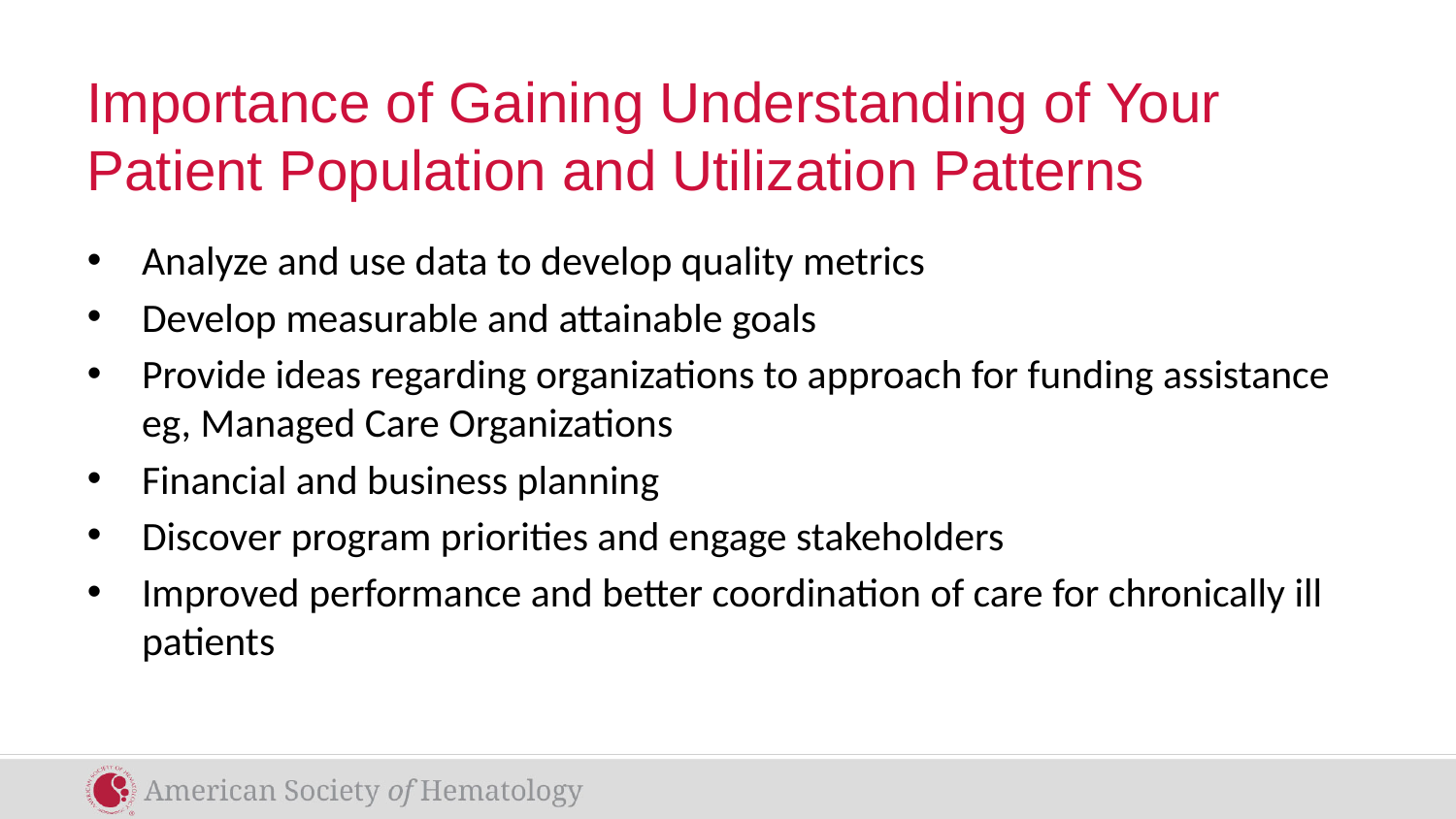

# Importance of Gaining Understanding of Your Patient Population and Utilization Patterns
Analyze and use data to develop quality metrics
Develop measurable and attainable goals
Provide ideas regarding organizations to approach for funding assistance eg, Managed Care Organizations
Financial and business planning
Discover program priorities and engage stakeholders
Improved performance and better coordination of care for chronically ill patients